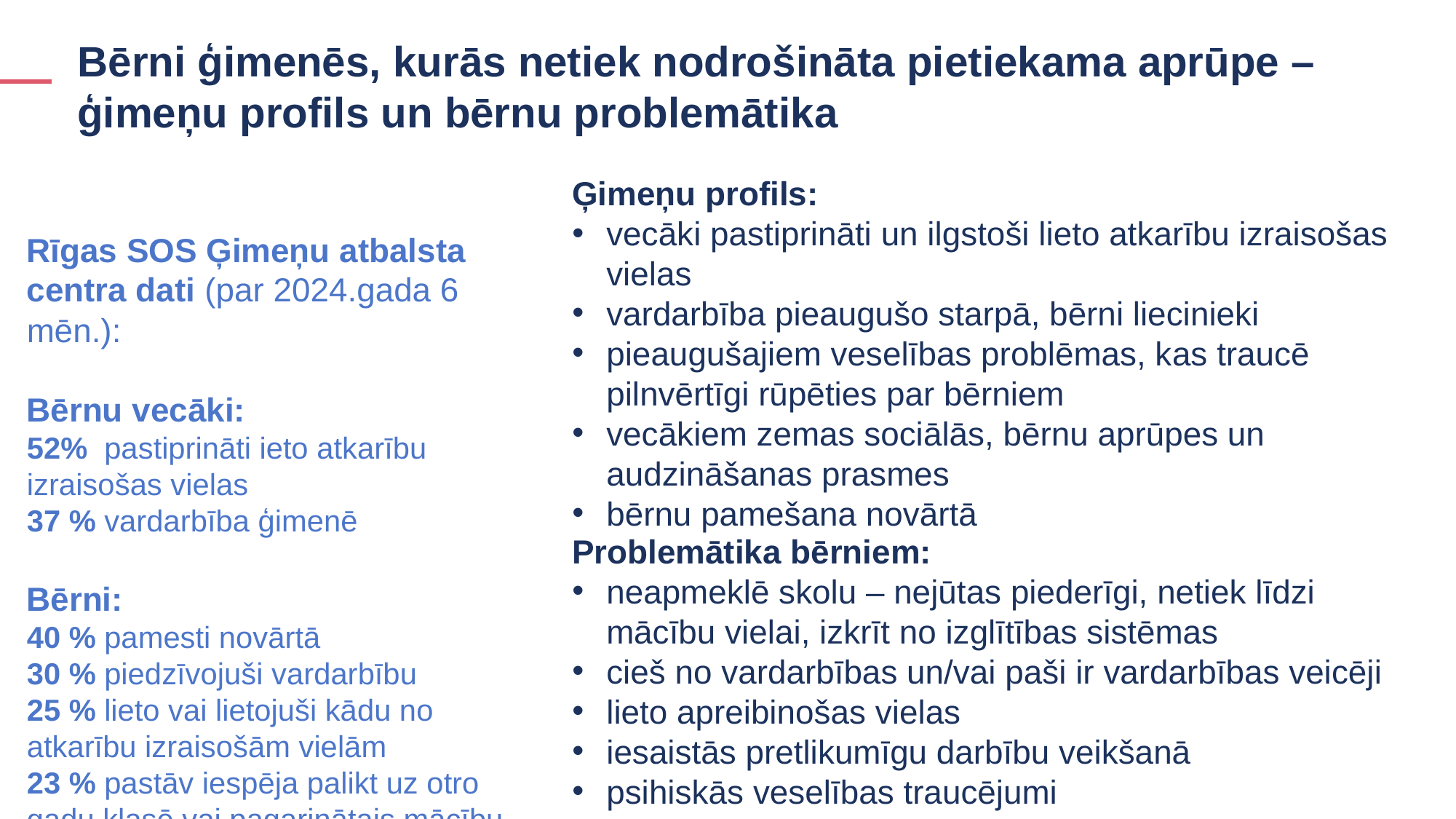

Bērni ģimenēs, kurās netiek nodrošināta pietiekama aprūpe –
ģimeņu profils un bērnu problemātika
Ģimeņu profils:
vecāki pastiprināti un ilgstoši lieto atkarību izraisošas vielas
vardarbība pieaugušo starpā, bērni liecinieki
pieaugušajiem veselības problēmas, kas traucē pilnvērtīgi rūpēties par bērniem
vecākiem zemas sociālās, bērnu aprūpes un audzināšanas prasmes
bērnu pamešana novārtā
Rīgas SOS Ģimeņu atbalsta centra dati (par 2024.gada 6 mēn.):

Bērnu vecāki:
52%  pastiprināti ieto atkarību izraisošas vielas
37 % vardarbība ģimenē

Bērni:
40 % pamesti novārtā
30 % piedzīvojuši vardarbību
25 % lieto vai lietojuši kādu no atkarību izraisošām vielām
23 % pastāv iespēja palikt uz otro gadu klasē vai pagarinātais mācību gads
Problemātika bērniem:
neapmeklē skolu – nejūtas piederīgi, netiek līdzi mācību vielai, izkrīt no izglītības sistēmas
cieš no vardarbības un/vai paši ir vardarbības veicēji
lieto apreibinošas vielas
iesaistās pretlikumīgu darbību veikšanā
psihiskās veselības traucējumi